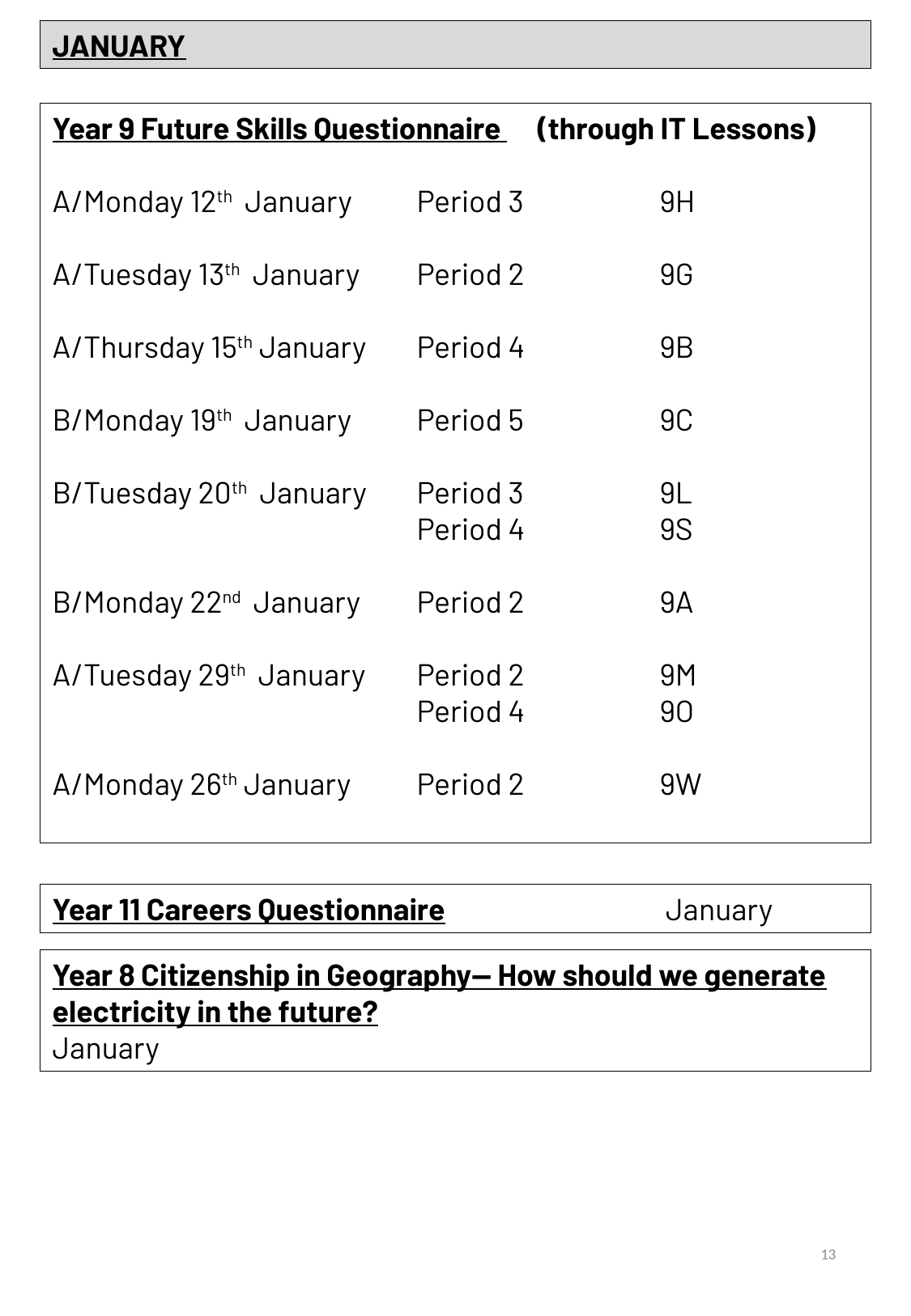

JANUARY
Year 9 Future Skills Questionnaire      (through IT Lessons)

A/Monday 12th  January	Period 3		9H

A/Tuesday 13th  January	Period 2		9G

A/Thursday 15th January	Period 4		9B

B/Monday 19th  January	Period 5		9C

B/Tuesday 20th  January	Period 3		9L
			Period 4		9S

B/Monday 22nd  January	Period 2		9A

A/Tuesday 29th  January	Period 2  		9M
			Period 4		9O

A/Monday 26th January	Period 2		9W

Year 11 Careers Questionnaire		 January
Year 8 Citizenship in Geography— How should we generate electricity in the future?
January
13